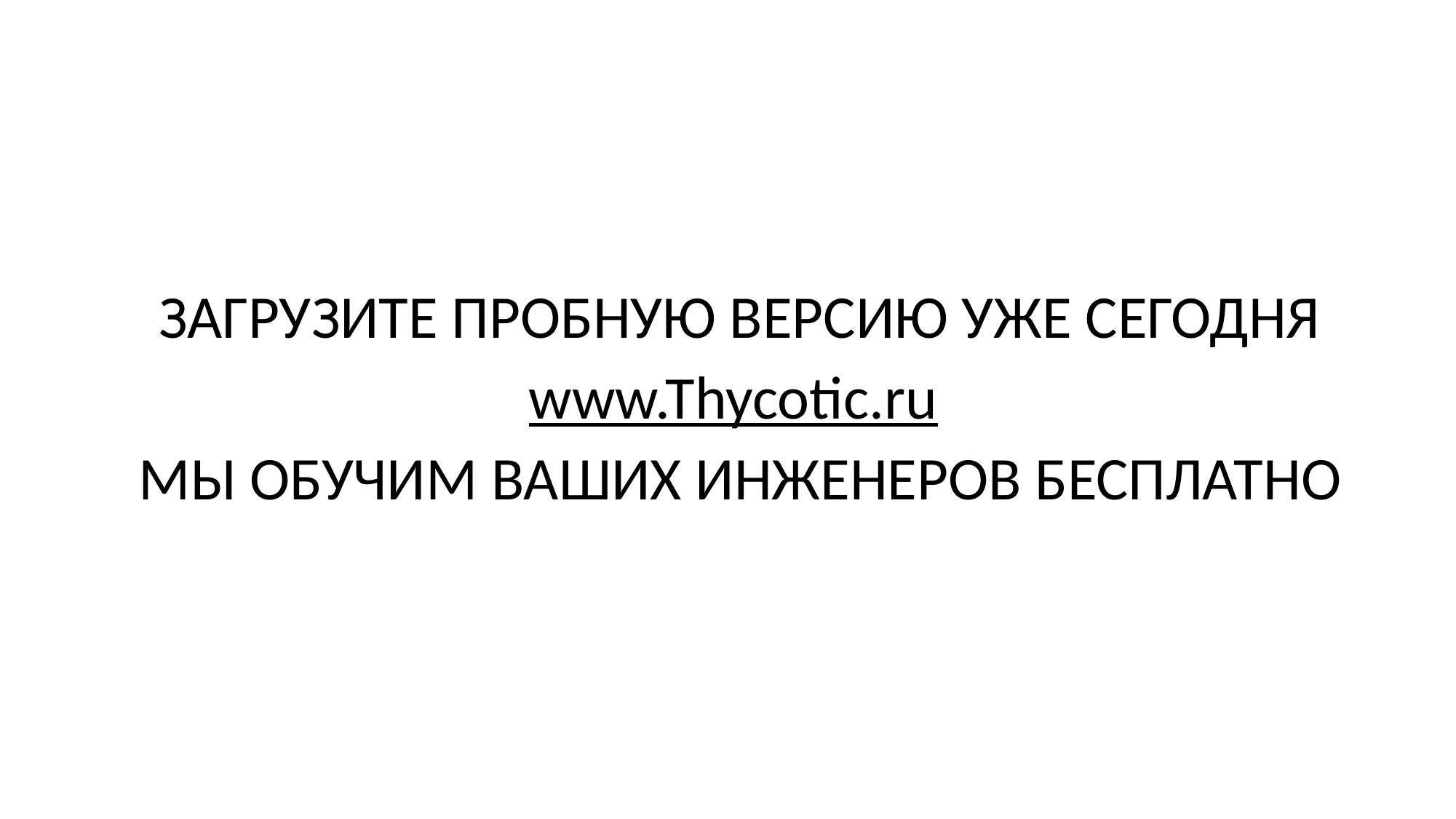

ЗАГРУЗИТЕ ПРОБНУЮ ВЕРСИЮ УЖЕ СЕГОДНЯ
www.Thycotic.ru
МЫ ОБУЧИМ ВАШИХ ИНЖЕНЕРОВ БЕСПЛАТНО